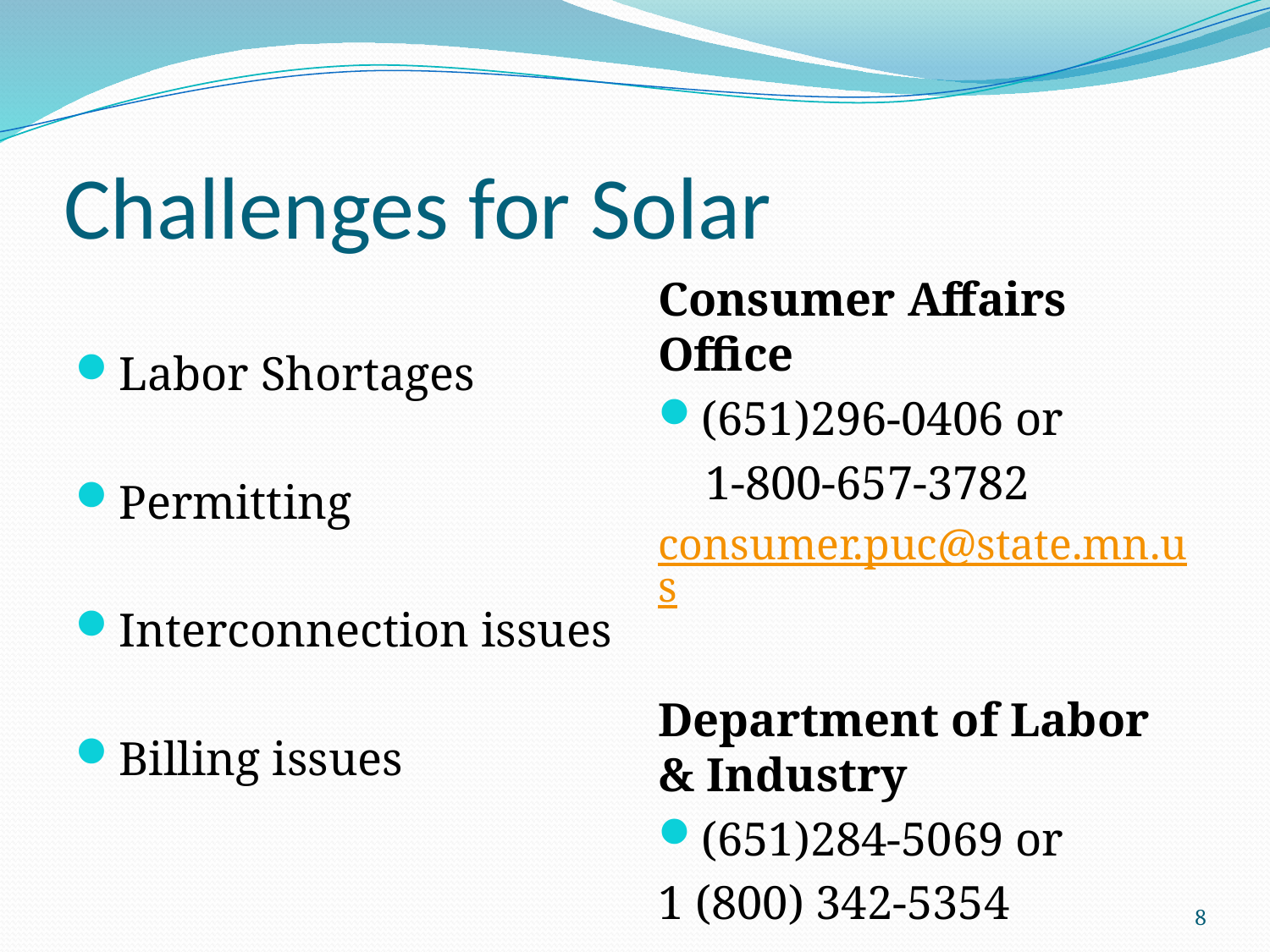

# Challenges for Solar
Consumer Affairs Office
(651)296-0406 or
    1-800-657-3782
consumer.puc@state.mn.us

Department of Labor & Industry
(651)284-5069 or
1 (800) 342-5354
Labor Shortages

Permitting

Interconnection issues

Billing issues

8